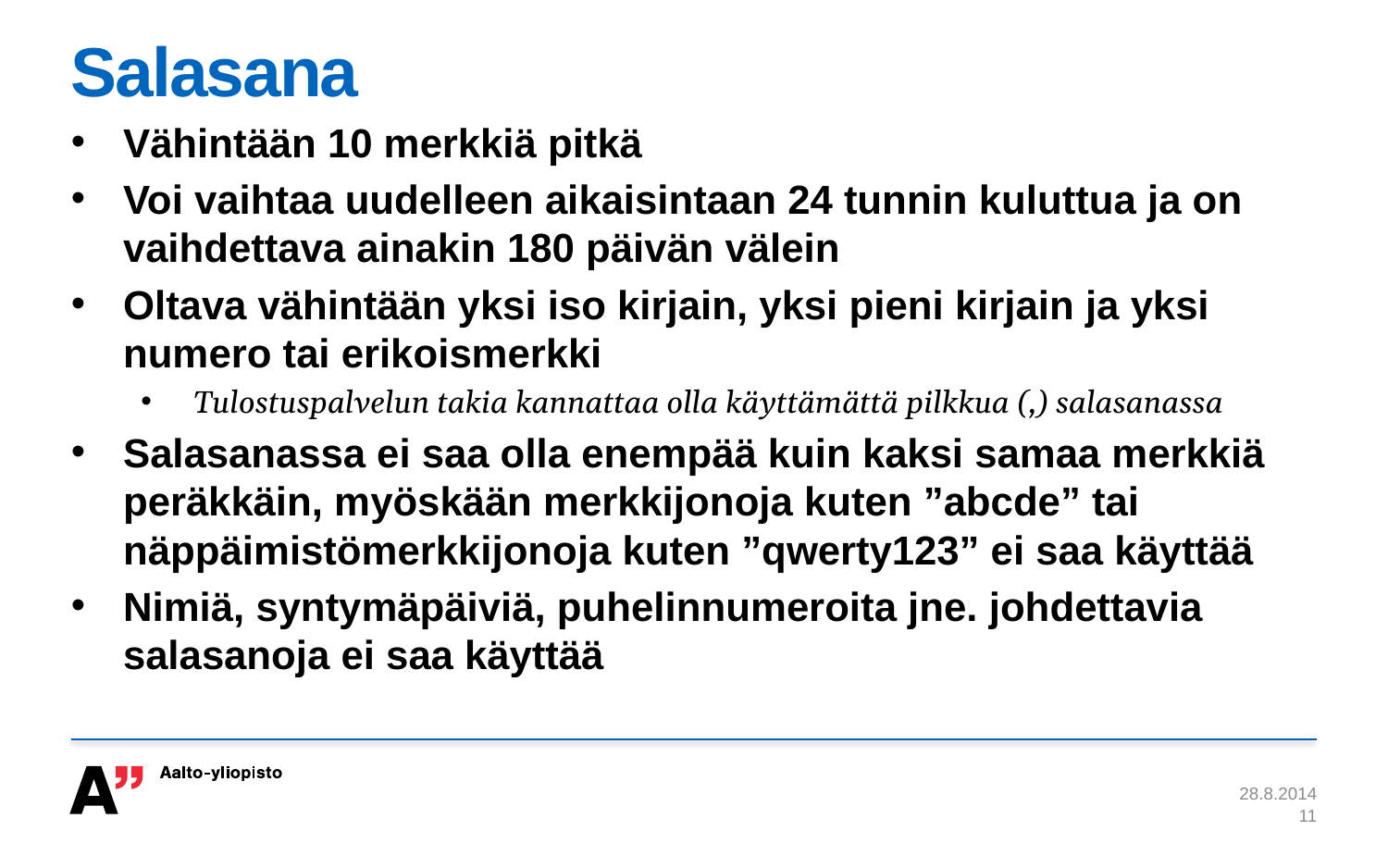

# Salasana
Vähintään 10 merkkiä pitkä
Voi vaihtaa uudelleen aikaisintaan 24 tunnin kuluttua ja on vaihdettava ainakin 180 päivän välein
Oltava vähintään yksi iso kirjain, yksi pieni kirjain ja yksi numero tai erikoismerkki
Tulostuspalvelun takia kannattaa olla käyttämättä pilkkua (,) salasanassa
Salasanassa ei saa olla enempää kuin kaksi samaa merkkiä peräkkäin, myöskään merkkijonoja kuten ”abcde” tai näppäimistömerkkijonoja kuten ”qwerty123” ei saa käyttää
Nimiä, syntymäpäiviä, puhelinnumeroita jne. johdettavia salasanoja ei saa käyttää
28.8.2014
11